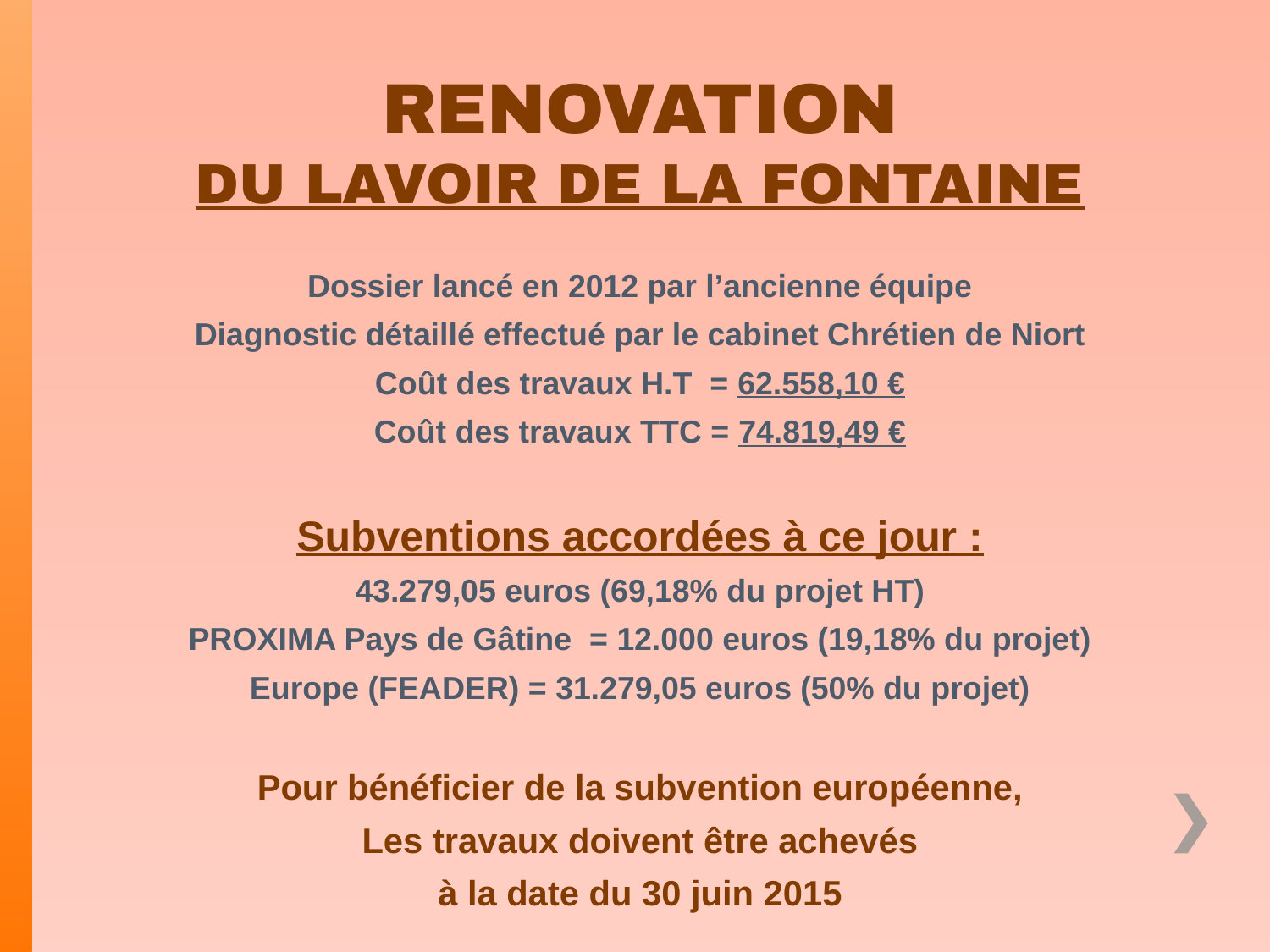

RENOVATION
DU LAVOIR DE LA FONTAINE

Dossier lancé en 2012 par l’ancienne équipe
Diagnostic détaillé effectué par le cabinet Chrétien de Niort
Coût des travaux H.T  = 62.558,10 €
Coût des travaux TTC = 74.819,49 €

Subventions accordées à ce jour :
43.279,05 euros (69,18% du projet HT)
PROXIMA Pays de Gâtine  = 12.000 euros (19,18% du projet)
Europe (FEADER) = 31.279,05 euros (50% du projet)

Pour bénéficier de la subvention européenne,
Les travaux doivent être achevés
à la date du 30 juin 2015